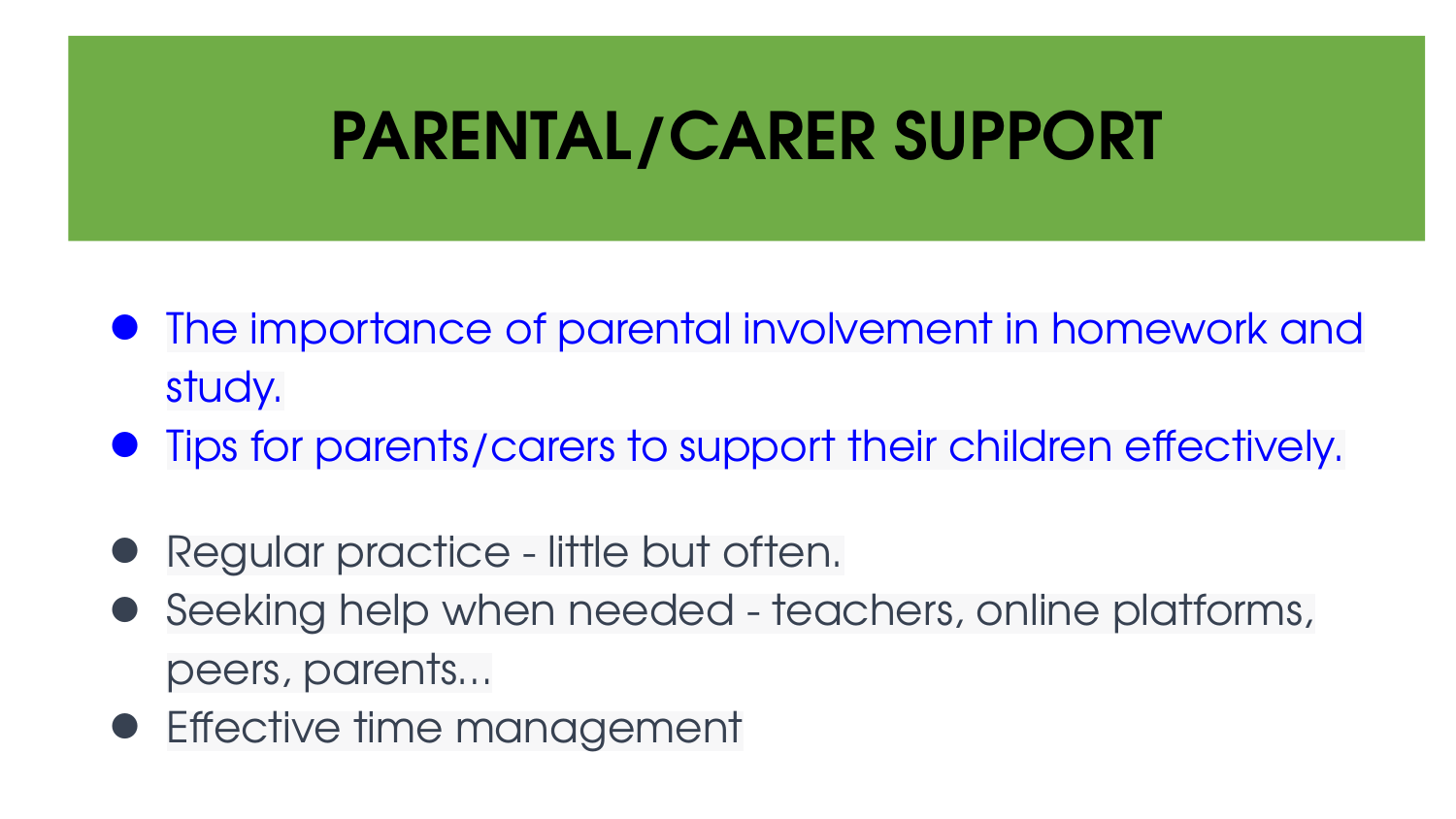

PARENTAL/CARER SUPPORT
The importance of parental involvement in homework and study.
Tips for parents/carers to support their children effectively.
Regular practice - little but often.
Seeking help when needed - teachers, online platforms, peers, parents…
Effective time management